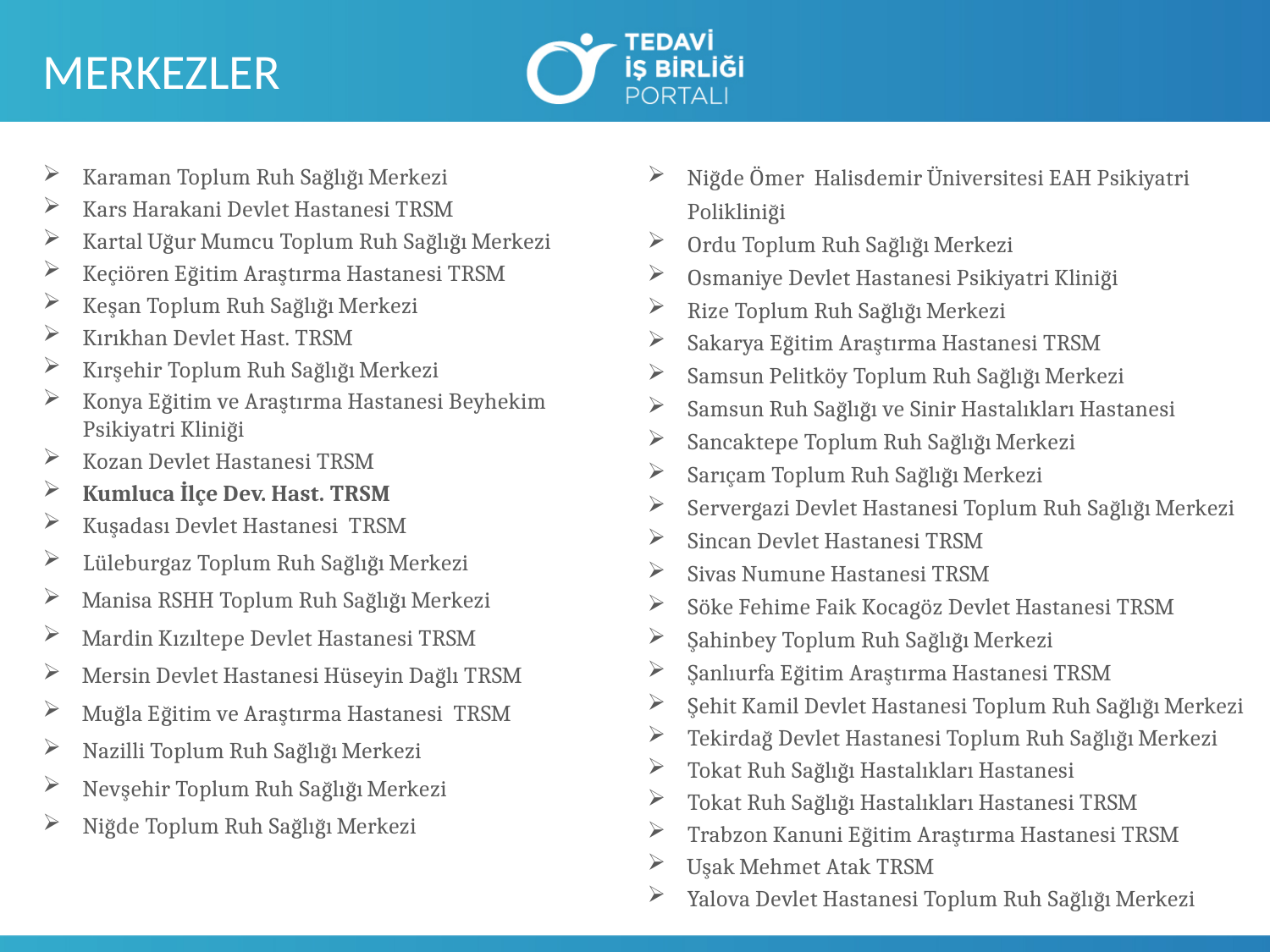

MERKEZLER
Niğde Ömer  Halisdemir Üniversitesi EAH Psikiyatri Polikliniği
Ordu Toplum Ruh Sağlığı Merkezi
Osmaniye Devlet Hastanesi Psikiyatri Kliniği
Rize Toplum Ruh Sağlığı Merkezi
Sakarya Eğitim Araştırma Hastanesi TRSM
Samsun Pelitköy Toplum Ruh Sağlığı Merkezi
Samsun Ruh Sağlığı ve Sinir Hastalıkları Hastanesi
Sancaktepe Toplum Ruh Sağlığı Merkezi
Sarıçam Toplum Ruh Sağlığı Merkezi
Servergazi Devlet Hastanesi Toplum Ruh Sağlığı Merkezi
Sincan Devlet Hastanesi TRSM
Sivas Numune Hastanesi TRSM
Söke Fehime Faik Kocagöz Devlet Hastanesi TRSM
Şahinbey Toplum Ruh Sağlığı Merkezi
Şanlıurfa Eğitim Araştırma Hastanesi TRSM
Şehit Kamil Devlet Hastanesi Toplum Ruh Sağlığı Merkezi
Tekirdağ Devlet Hastanesi Toplum Ruh Sağlığı Merkezi
Tokat Ruh Sağlığı Hastalıkları Hastanesi
Tokat Ruh Sağlığı Hastalıkları Hastanesi TRSM
Trabzon Kanuni Eğitim Araştırma Hastanesi TRSM
Uşak Mehmet Atak TRSM
Yalova Devlet Hastanesi Toplum Ruh Sağlığı Merkezi

Karaman Toplum Ruh Sağlığı Merkezi
Kars Harakani Devlet Hastanesi TRSM
Kartal Uğur Mumcu Toplum Ruh Sağlığı Merkezi
Keçiören Eğitim Araştırma Hastanesi TRSM
Keşan Toplum Ruh Sağlığı Merkezi
Kırıkhan Devlet Hast. TRSM
Kırşehir Toplum Ruh Sağlığı Merkezi
Konya Eğitim ve Araştırma Hastanesi Beyhekim Psikiyatri Kliniği
Kozan Devlet Hastanesi TRSM
Kumluca İlçe Dev. Hast. TRSM
Kuşadası Devlet Hastanesi  TRSM
Lüleburgaz Toplum Ruh Sağlığı Merkezi
Manisa RSHH Toplum Ruh Sağlığı Merkezi
Mardin Kızıltepe Devlet Hastanesi TRSM
Mersin Devlet Hastanesi Hüseyin Dağlı TRSM
Muğla Eğitim ve Araştırma Hastanesi  TRSM
Nazilli Toplum Ruh Sağlığı Merkezi
Nevşehir Toplum Ruh Sağlığı Merkezi
Niğde Toplum Ruh Sağlığı Merkezi